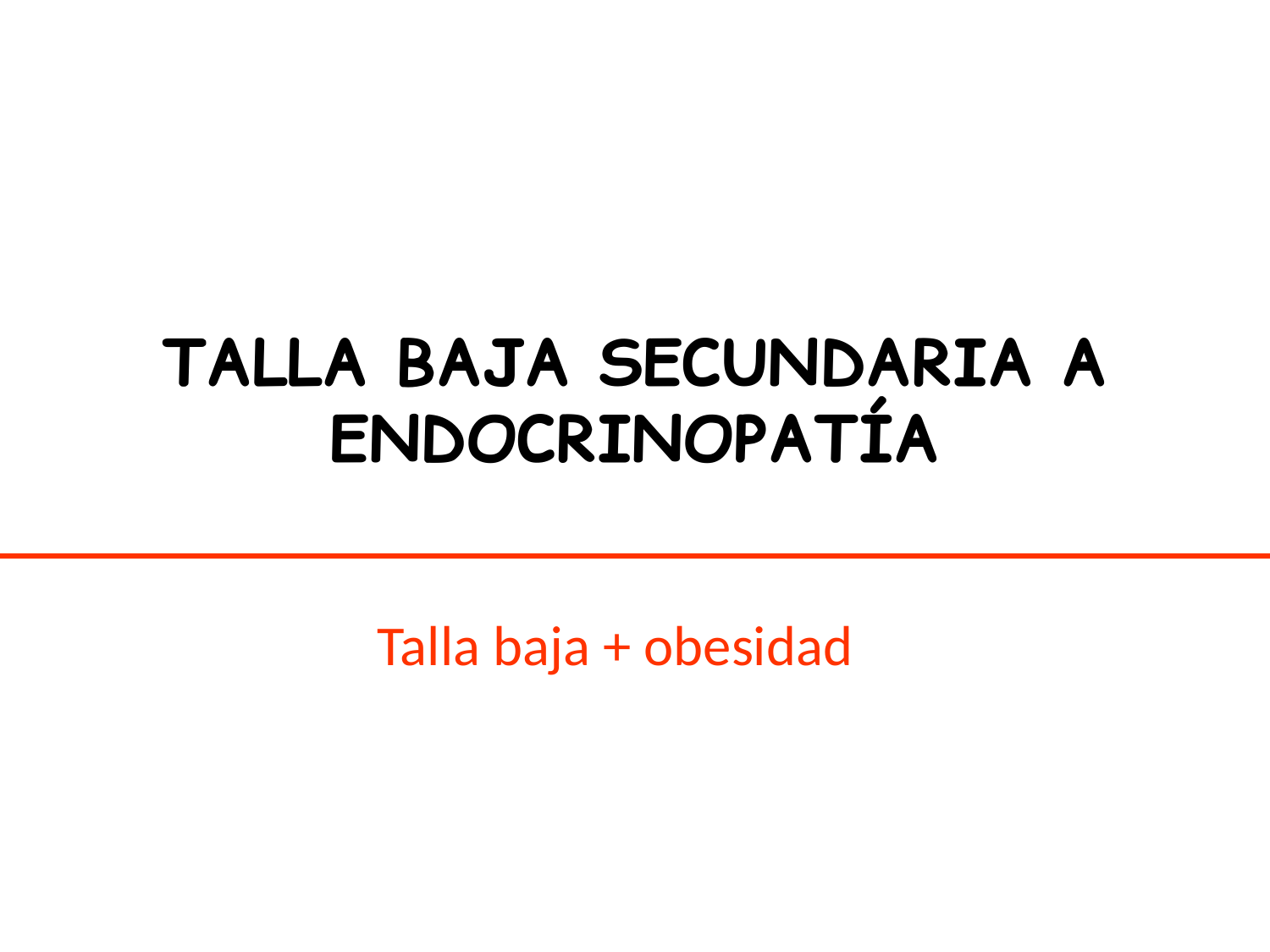

# TALLA BAJA SECUNDARIA A ENDOCRINOPATÍA

Talla baja + obesidad